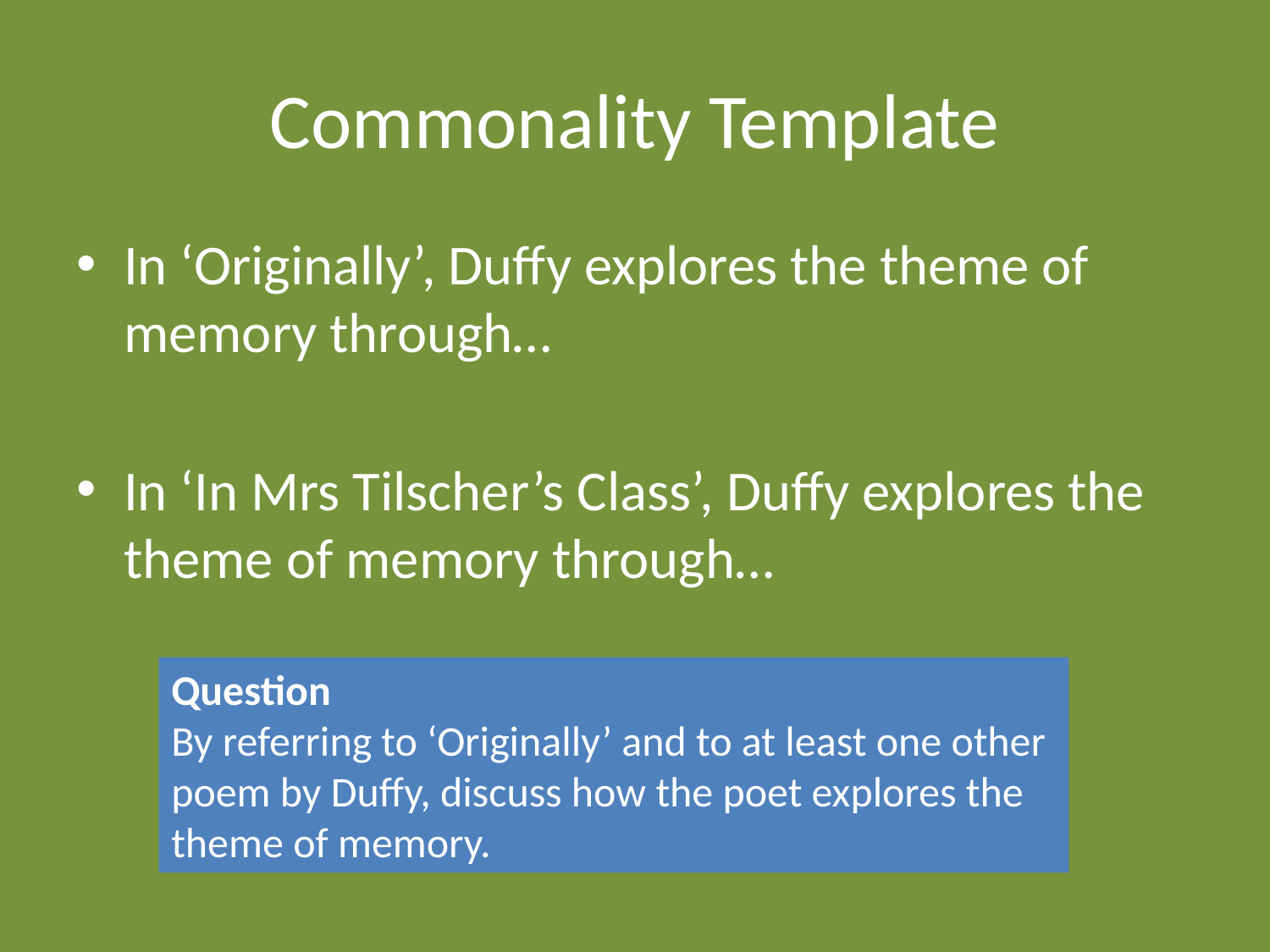

# Commonality Template
In ‘Originally’, Duffy explores the theme of memory through…

In ‘In Mrs Tilscher’s Class’, Duffy explores the theme of memory through…

Question
By referring to ‘Originally’ and to at least one other poem by Duffy, discuss how the poet explores the theme of memory.